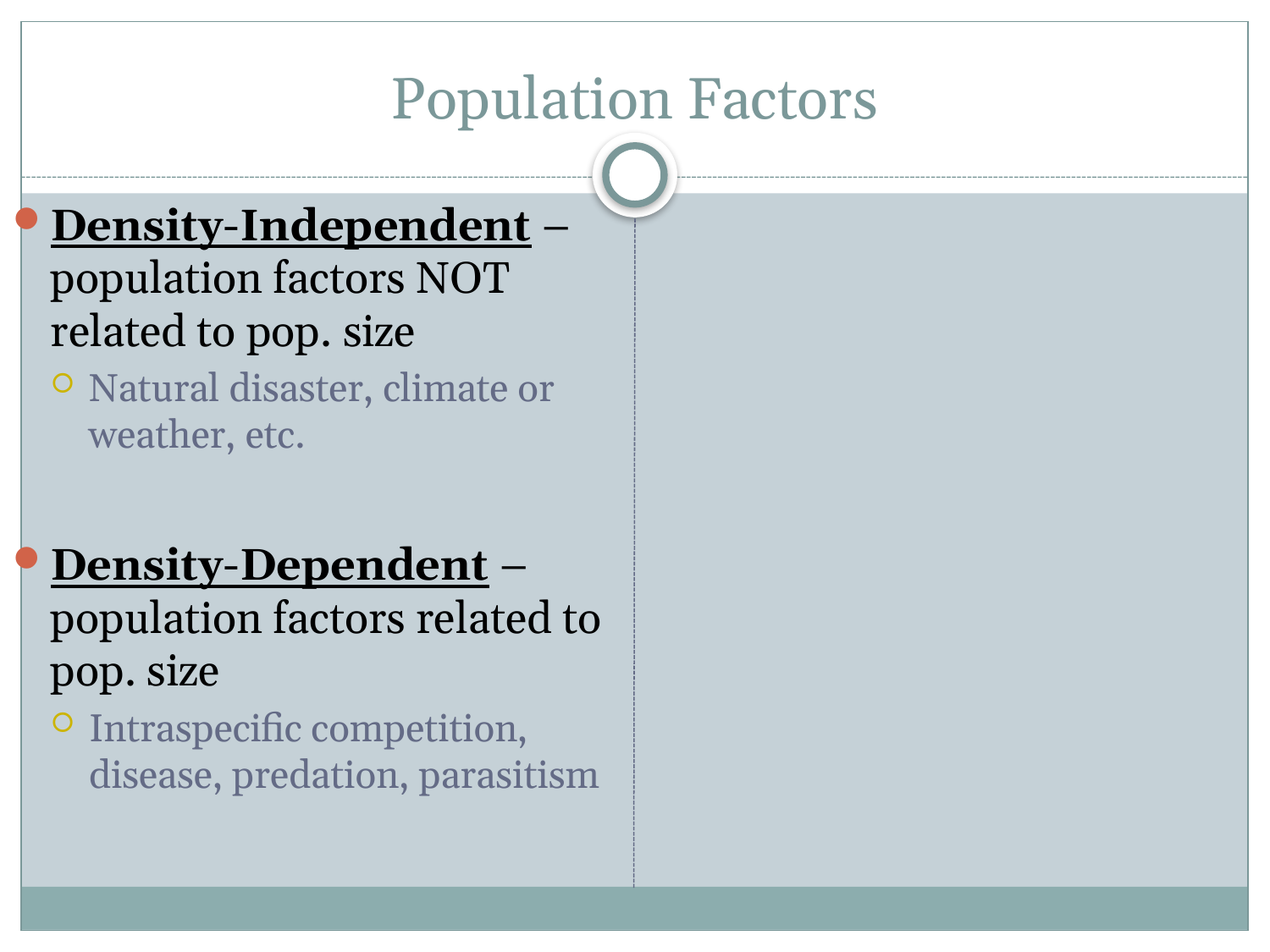

# Population Factors
Density-Independent – population factors NOT related to pop. size
Natural disaster, climate or  weather, etc.

Density-Dependent – population factors related to pop. size
Intraspecific competition, disease, predation, parasitism